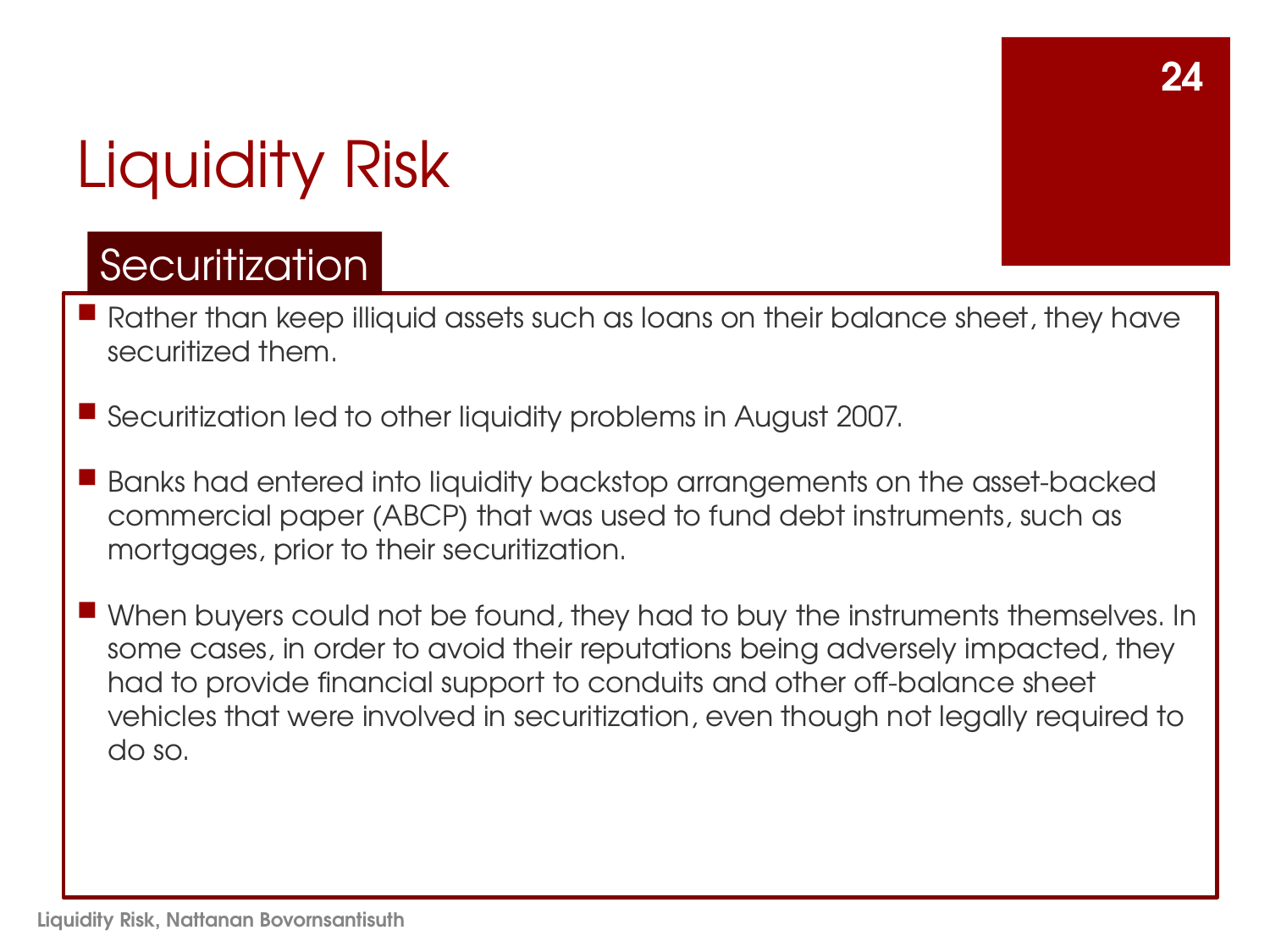

# Liquidity Risk
24
Securitization
Rather than keep illiquid assets such as loans on their balance sheet, they have securitized them.
Securitization led to other liquidity problems in August 2007.
Banks had entered into liquidity backstop arrangements on the asset-backed commercial paper (ABCP) that was used to fund debt instruments, such as mortgages, prior to their securitization.
When buyers could not be found, they had to buy the instruments themselves. In some cases, in order to avoid their reputations being adversely impacted, they had to provide financial support to conduits and other off-balance sheet vehicles that were involved in securitization, even though not legally required to do so.
Liquidity Risk, Nattanan Bovornsantisuth